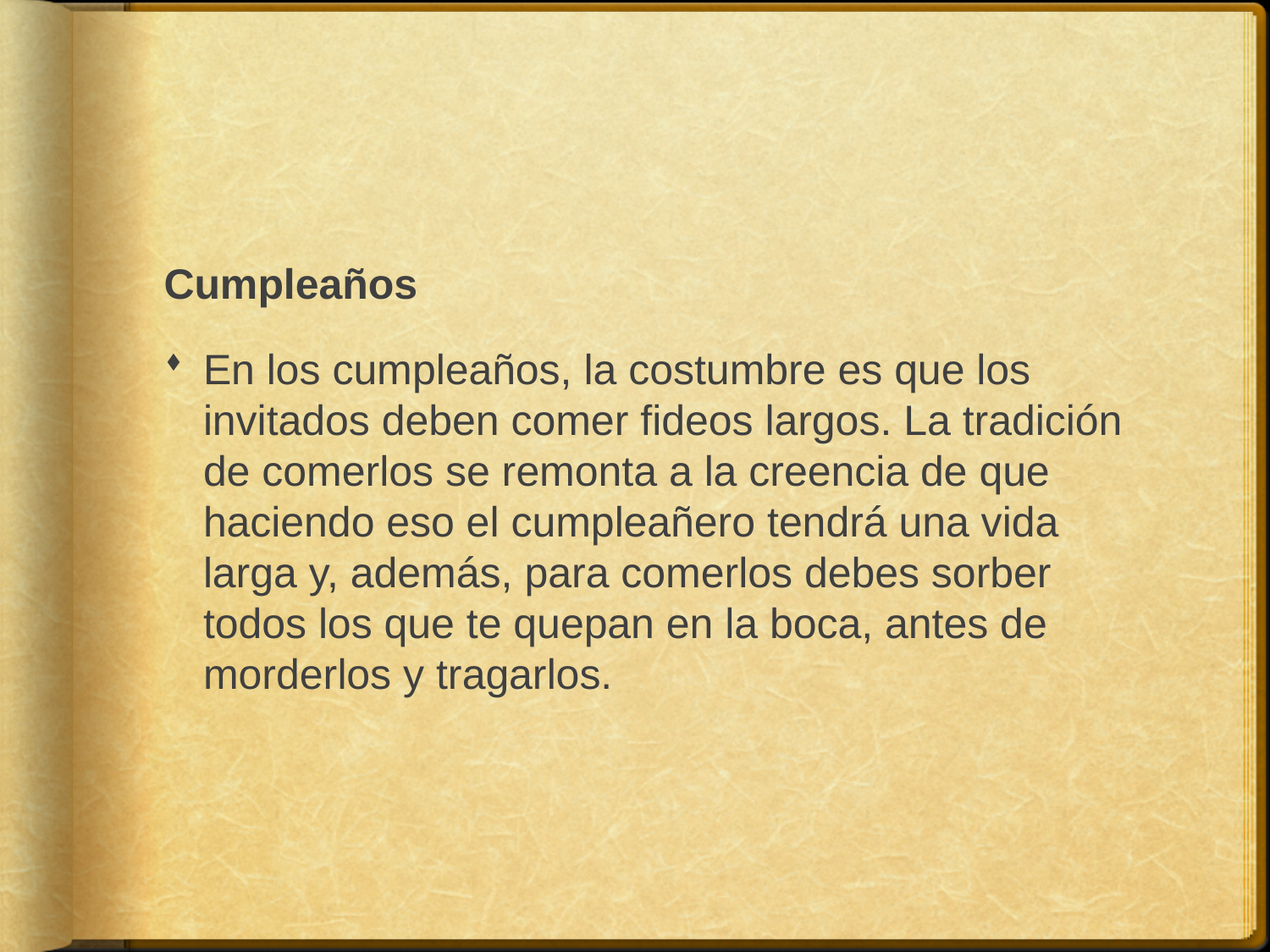

#
Cumpleaños
En los cumpleaños, la costumbre es que los invitados deben comer fideos largos. La tradición de comerlos se remonta a la creencia de que haciendo eso el cumpleañero tendrá una vida larga y, además, para comerlos debes sorber todos los que te quepan en la boca, antes de morderlos y tragarlos.